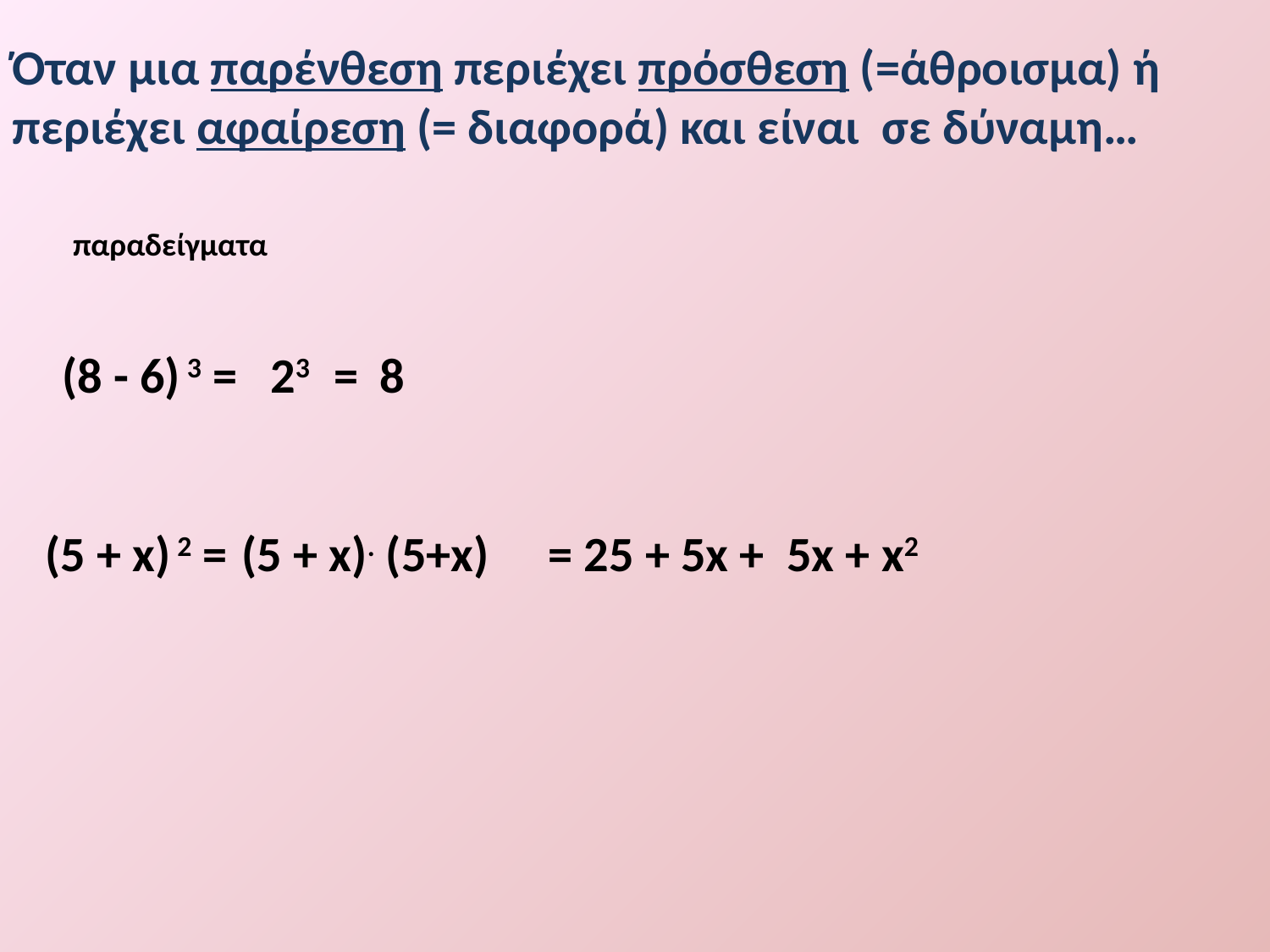

Όταν μια παρένθεση περιέχει πρόσθεση (=άθροισμα) ή περιέχει αφαίρεση (= διαφορά) και είναι  σε δύναμη…
παραδείγματα
(8 - 6) 3 =
23   =
8
(5 + x) 2 =
(5 + x). (5+x)
= 25 + 5x +  5x + x2